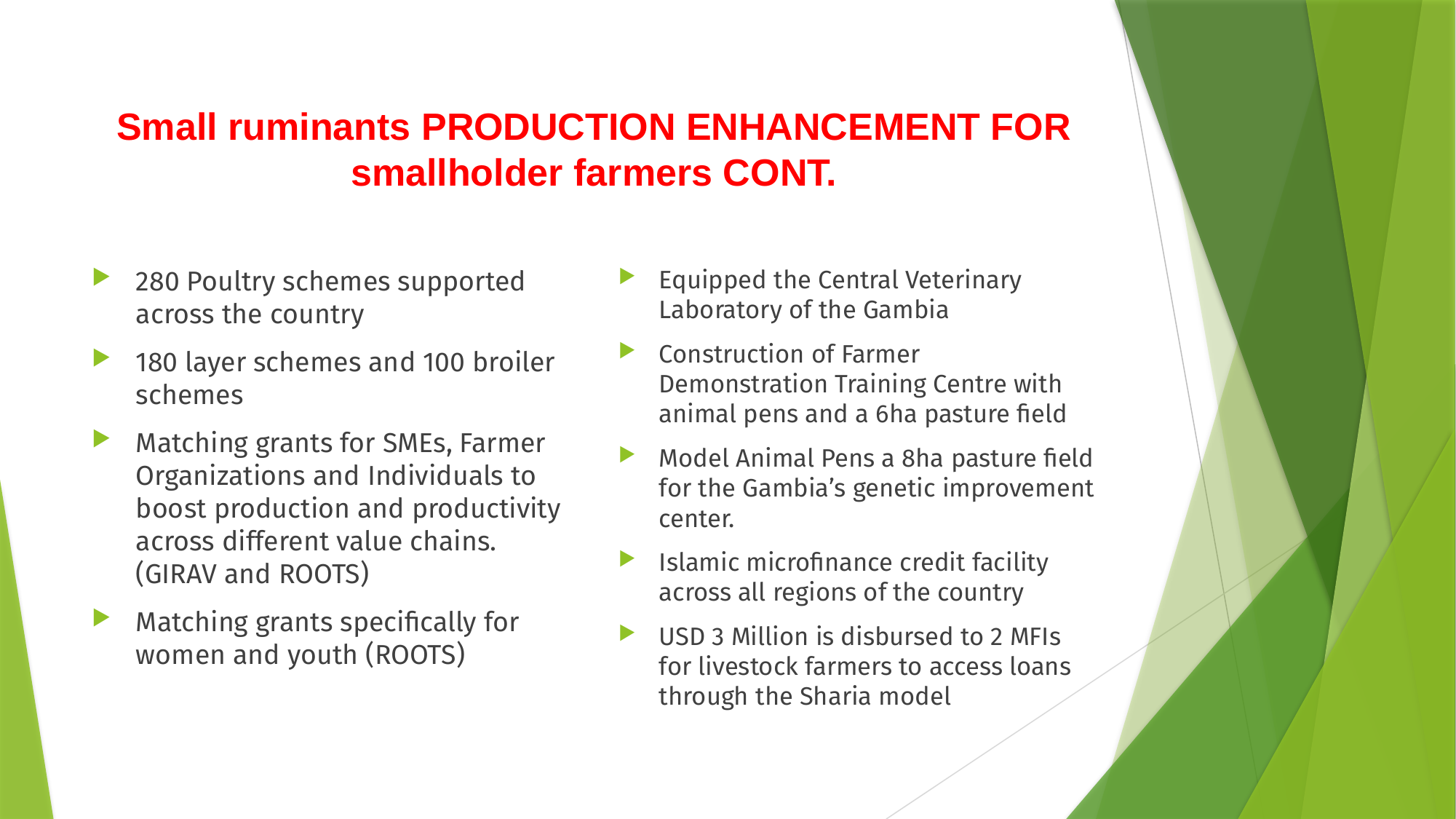

# Small ruminants PRODUCTION ENHANCEMENT FOR smallholder farmers CONT.
280 Poultry schemes supported across the country
180 layer schemes and 100 broiler schemes
Matching grants for SMEs, Farmer Organizations and Individuals to boost production and productivity across different value chains.(GIRAV and ROOTS)
Matching grants specifically for women and youth (ROOTS)
Equipped the Central Veterinary Laboratory of the Gambia
Construction of Farmer Demonstration Training Centre with animal pens and a 6ha pasture field
Model Animal Pens a 8ha pasture field for the Gambia’s genetic improvement center.
Islamic microfinance credit facility across all regions of the country
USD 3 Million is disbursed to 2 MFIs for livestock farmers to access loans through the Sharia model